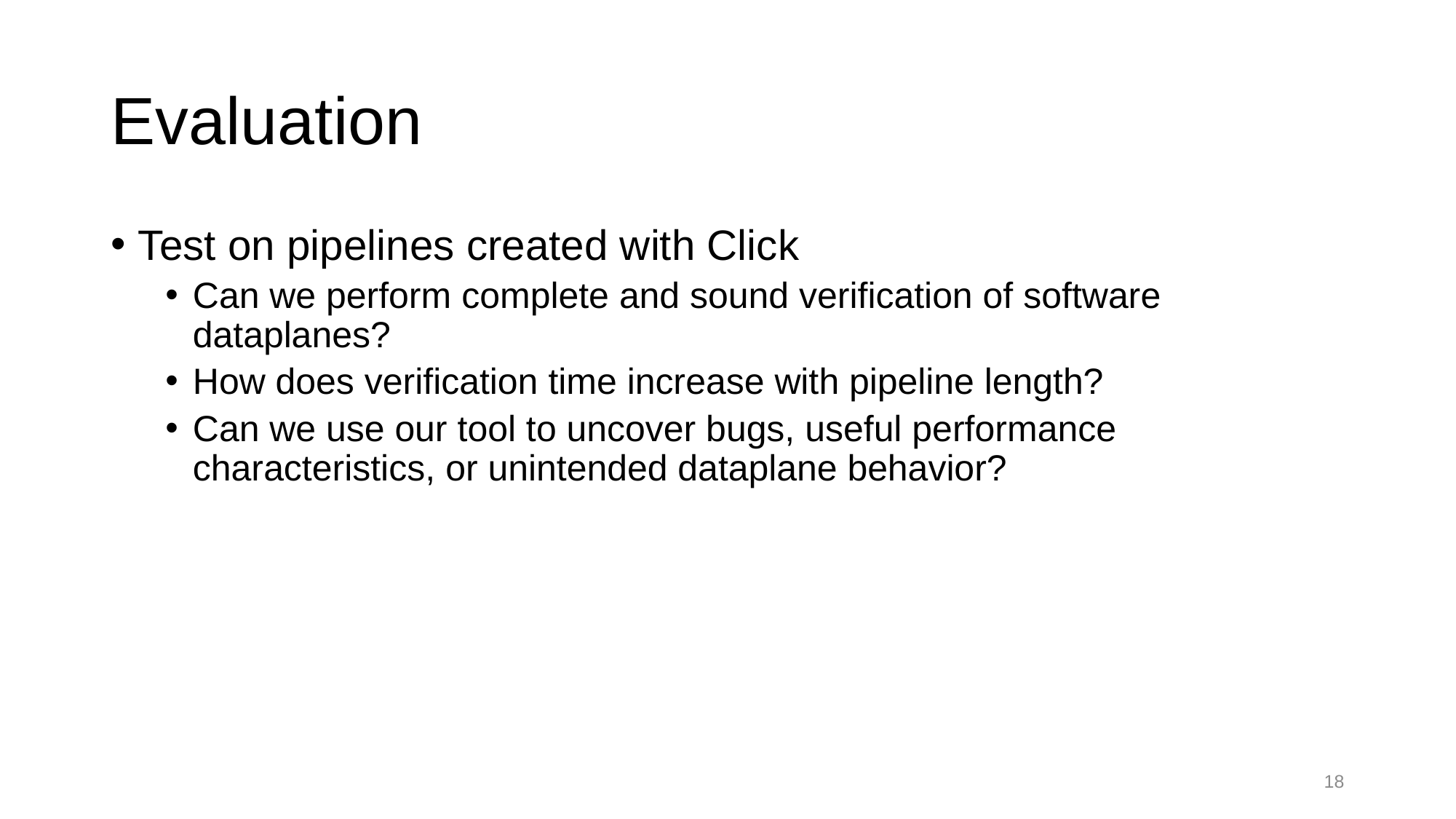

# Evaluation
Test on pipelines created with Click
Can we perform complete and sound verification of software dataplanes?
How does verification time increase with pipeline length?
Can we use our tool to uncover bugs, useful performance characteristics, or unintended dataplane behavior?
18